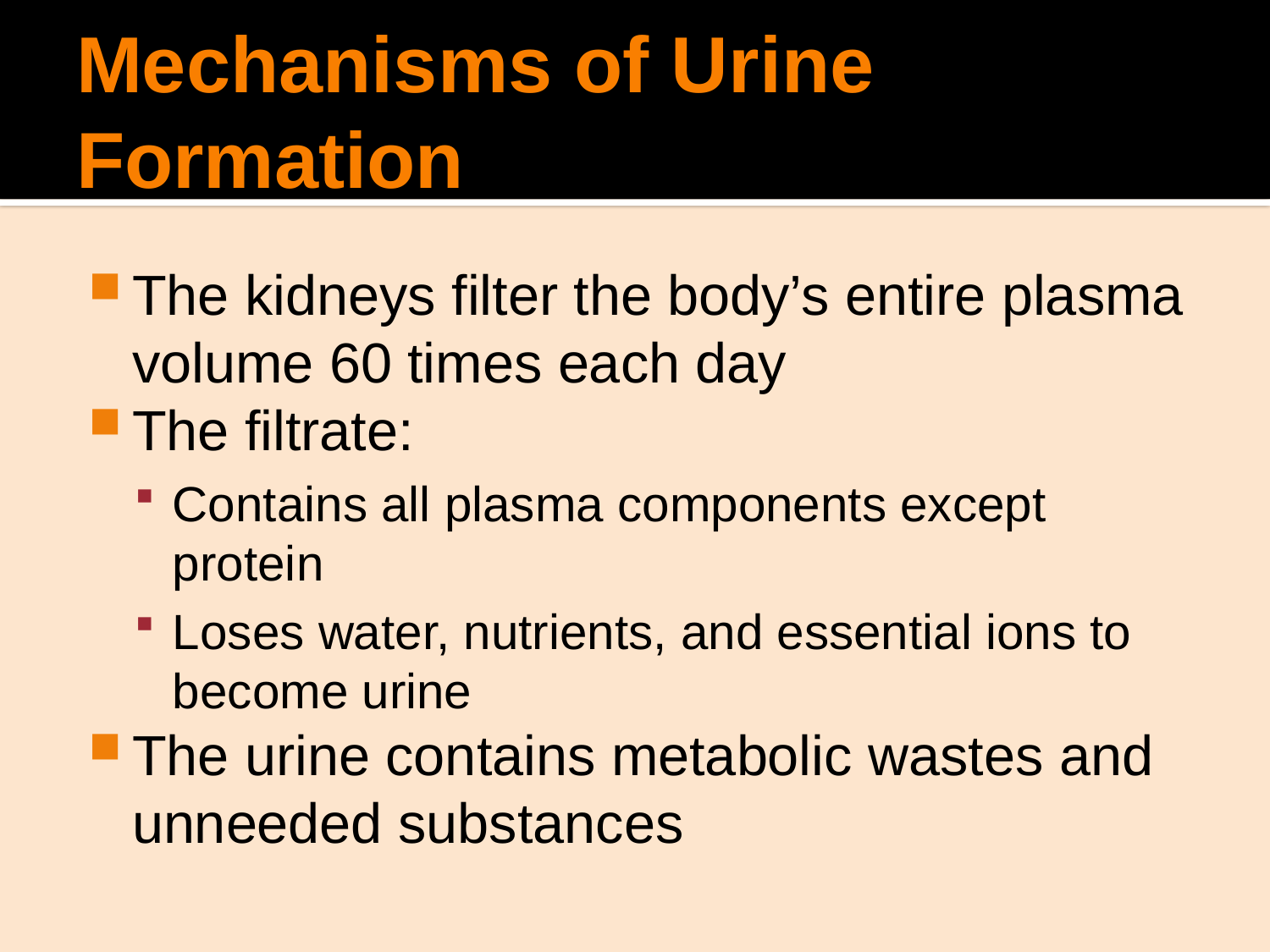

# Mechanisms of Urine Formation
The kidneys filter the body’s entire plasma volume 60 times each day
The filtrate:
Contains all plasma components except protein
Loses water, nutrients, and essential ions to become urine
The urine contains metabolic wastes and unneeded substances